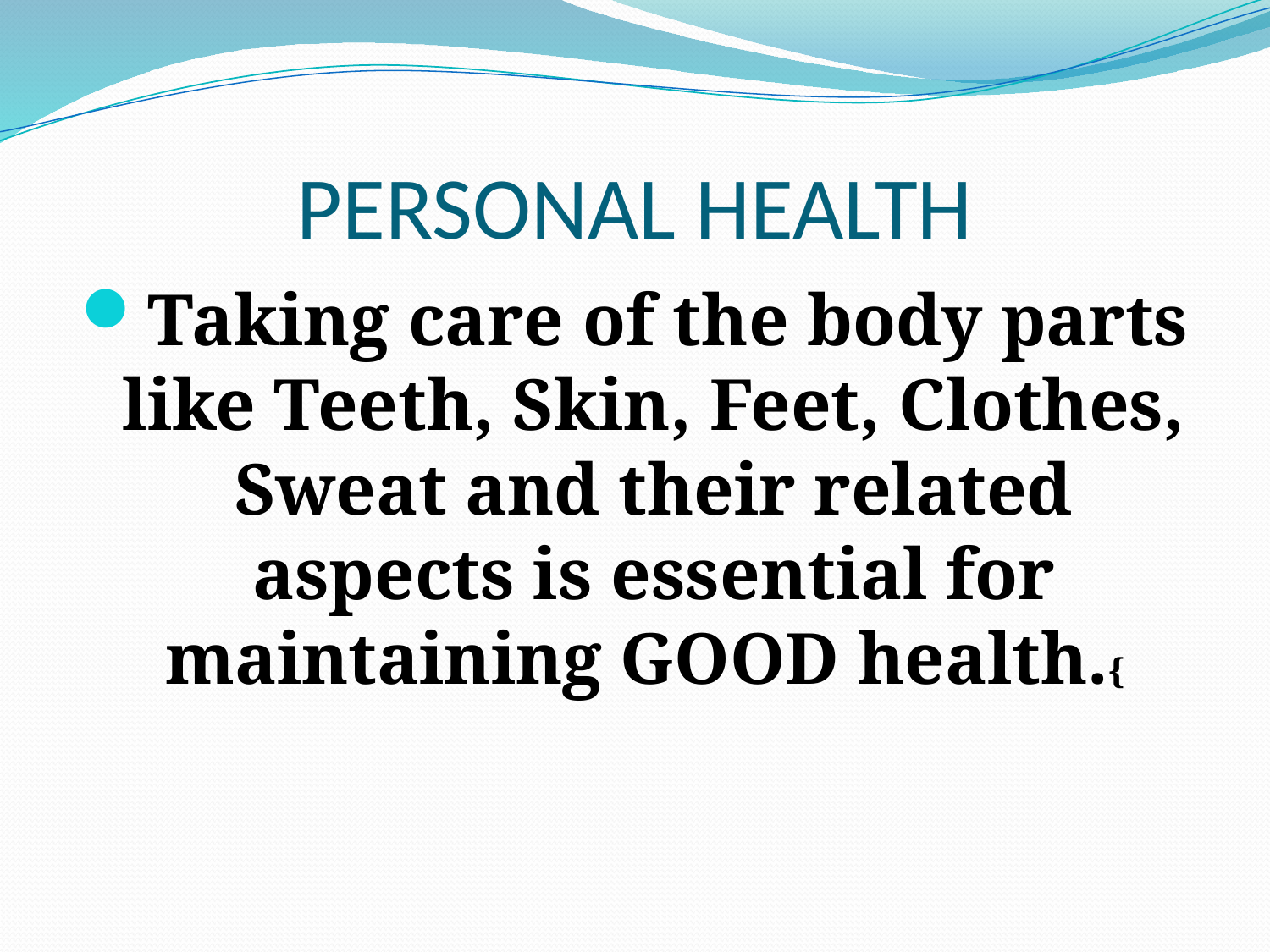

# PERSONAL HEALTH
Taking care of the body parts like Teeth, Skin, Feet, Clothes, Sweat and their related aspects is essential for maintaining GOOD health.{